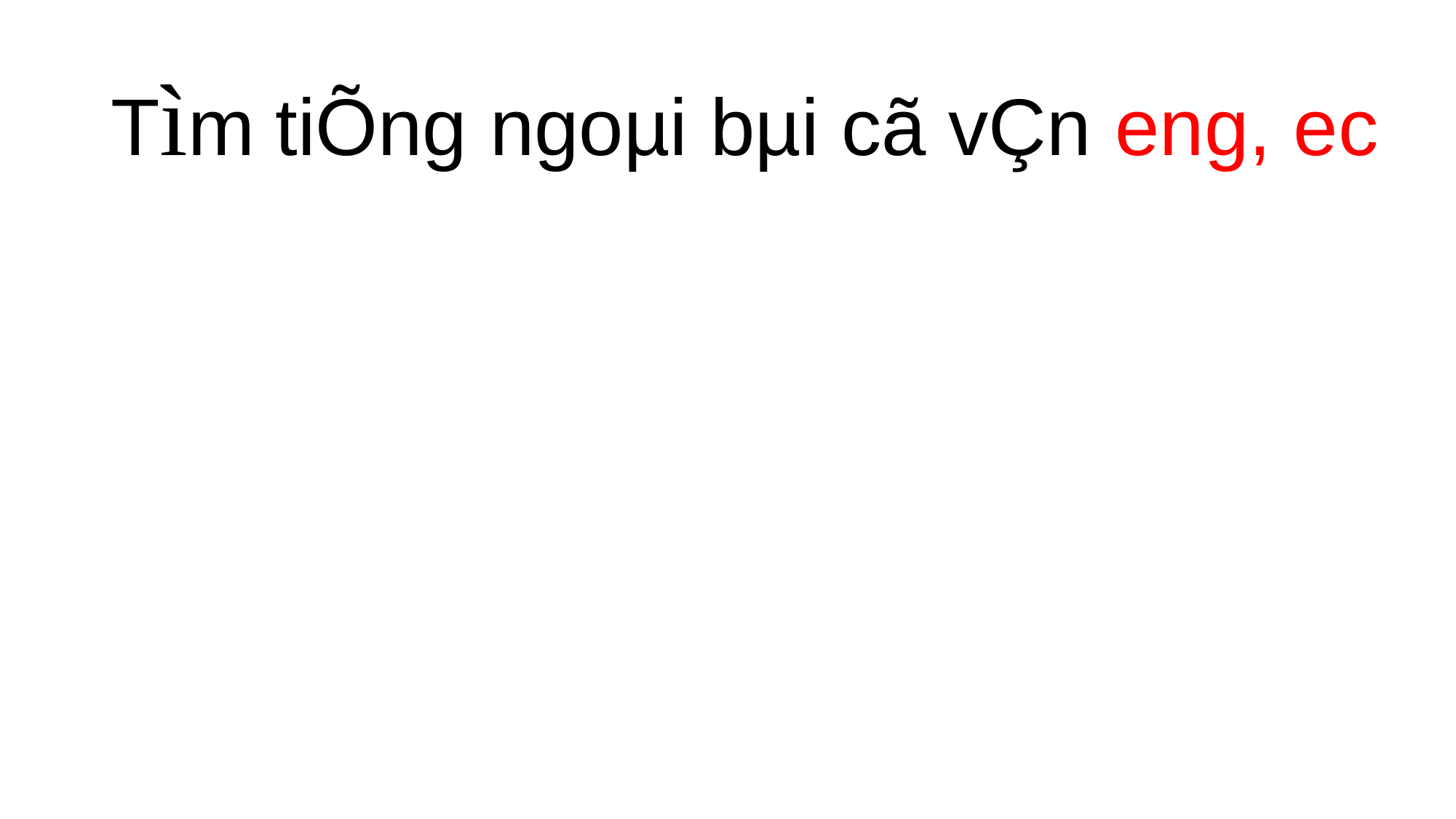

# Tìm tiÕng ngoµi bµi cã vÇn eng, ec